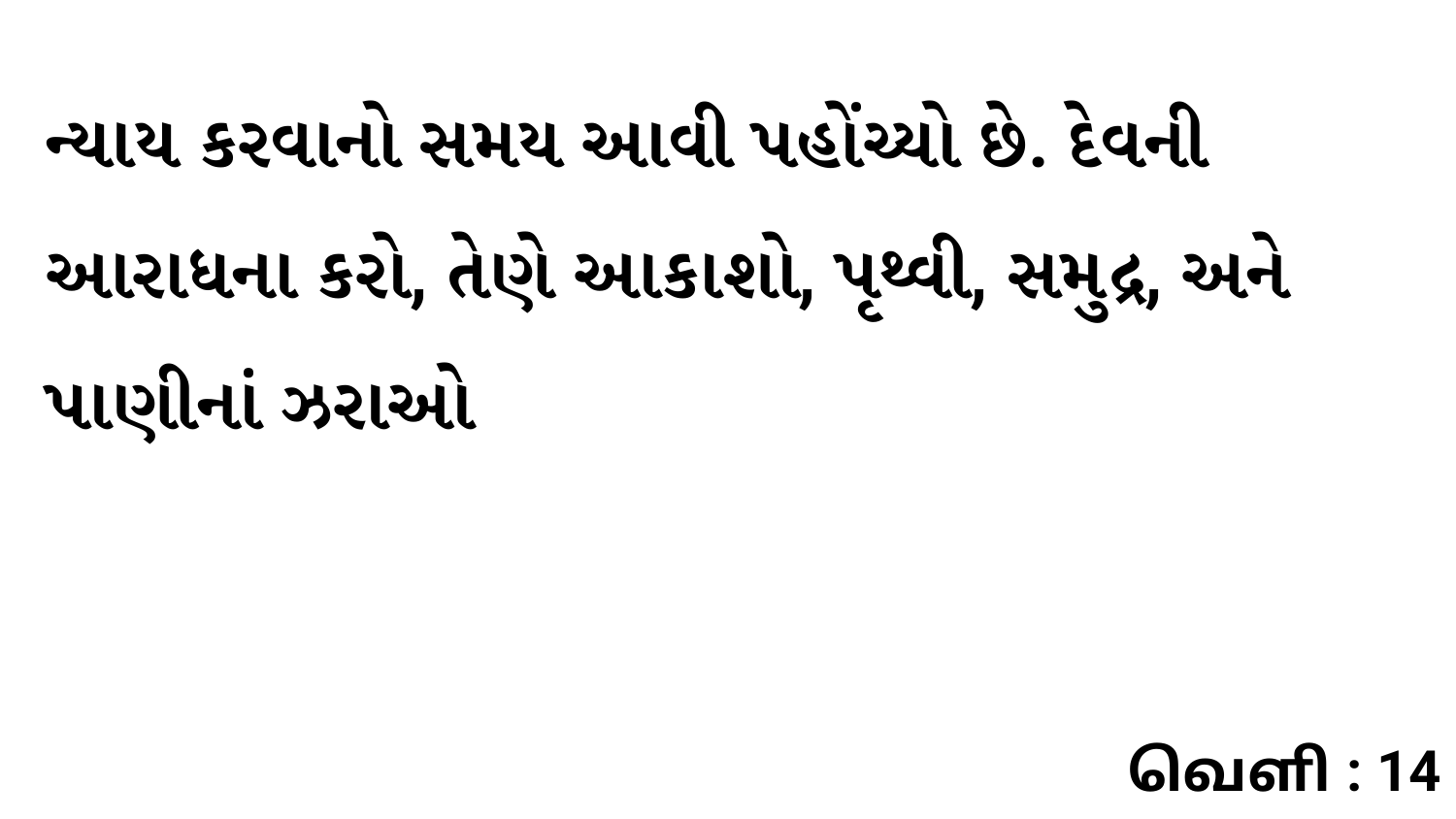

ન્યાય કરવાનો સમય આવી પહોંચ્યો છે. દેવની આરાધના કરો, તેણે આકાશો, પૃથ્વી, સમુદ્ર, અને પાણીનાં ઝરાઓ
வெளி : 14